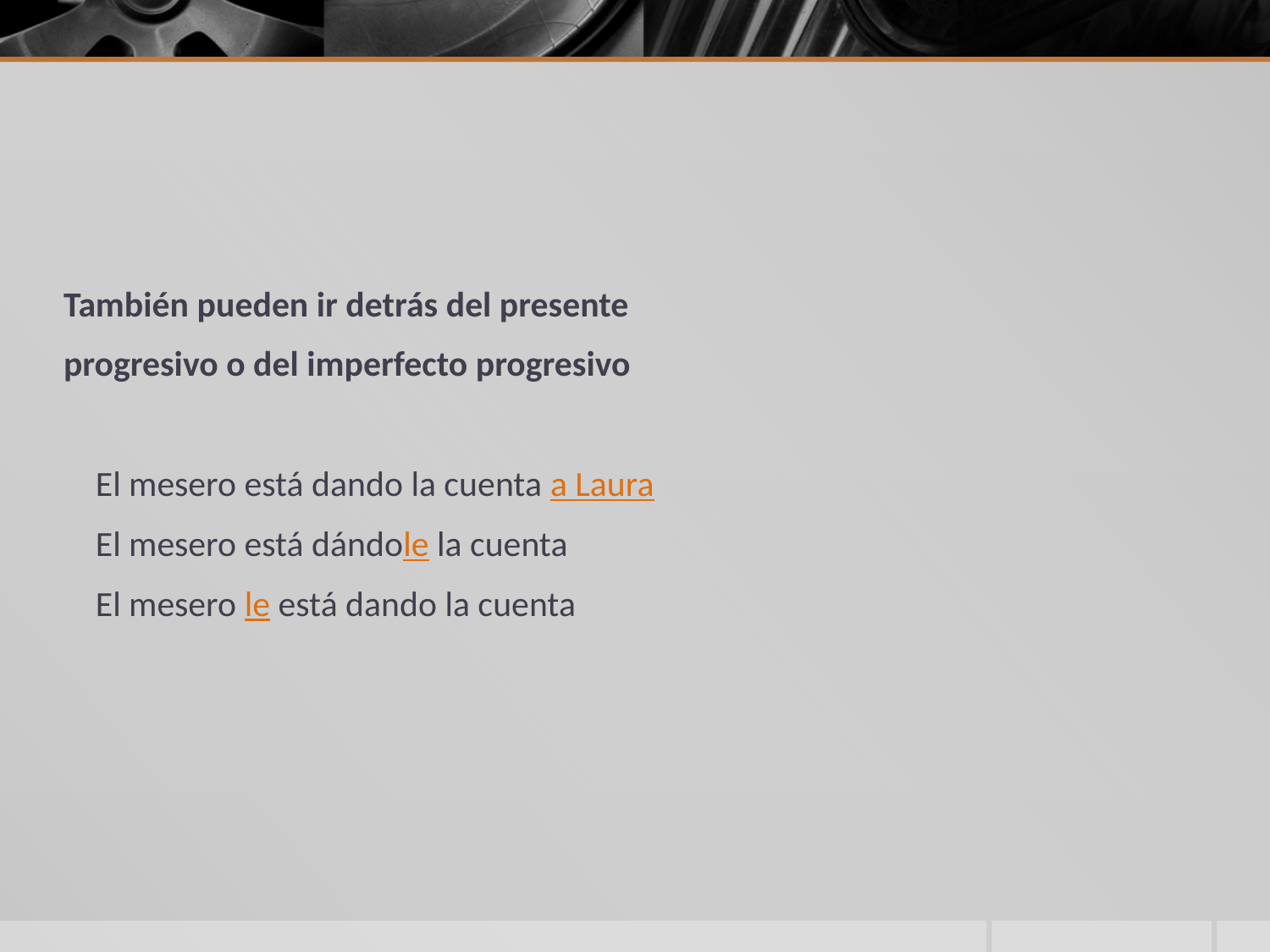

#
También pueden ir detrás del presente
progresivo o del imperfecto progresivo

    El mesero está dando la cuenta a Laura
    El mesero está dándole la cuenta
    El mesero le está dando la cuenta